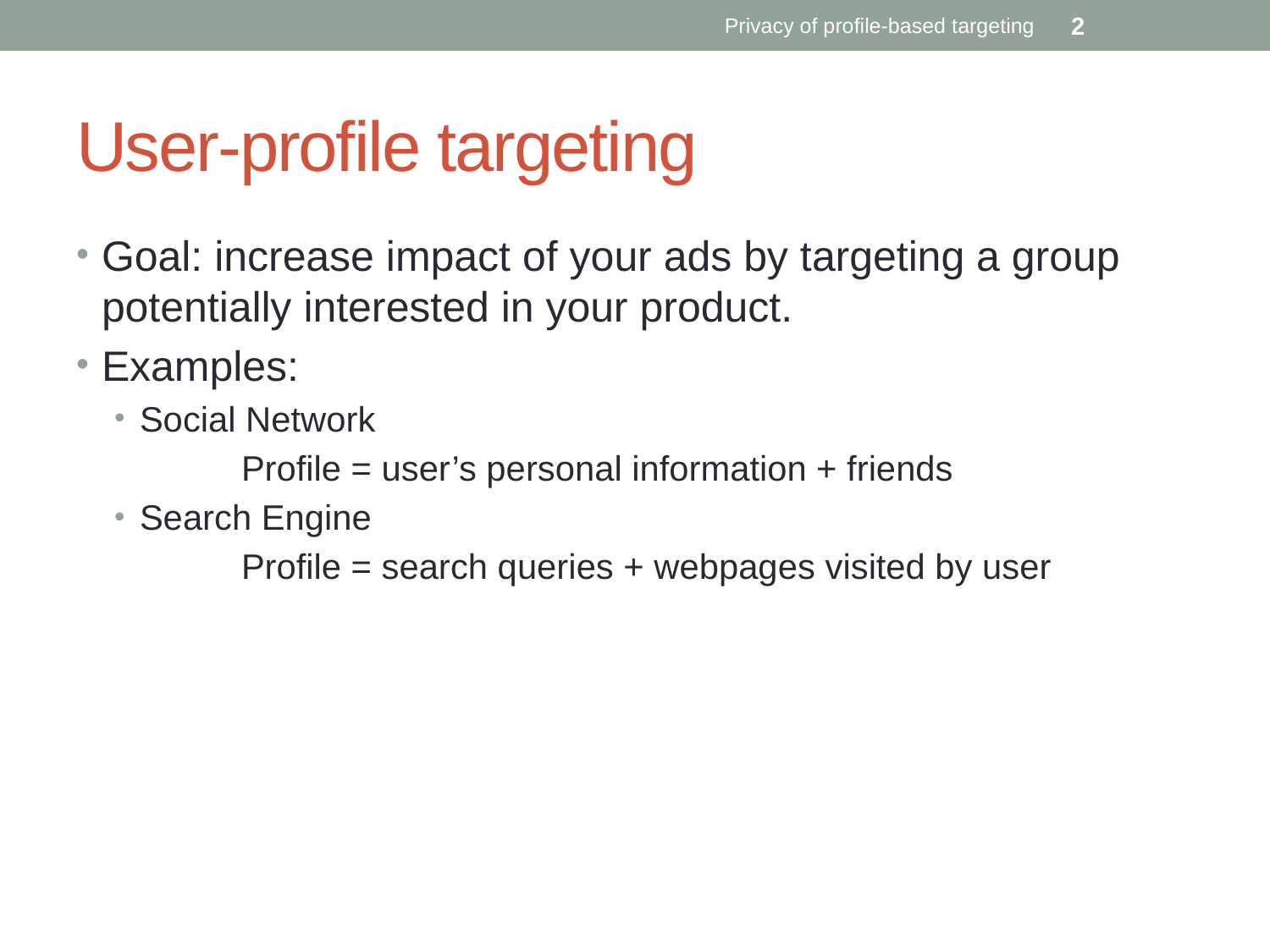

Privacy of profile-based targeting
2
# User-profile targeting
Goal: increase impact of your ads by targeting a group potentially interested in your product.
Examples:
Social Network
	Profile = user’s personal information + friends
Search Engine
	Profile = search queries + webpages visited by user